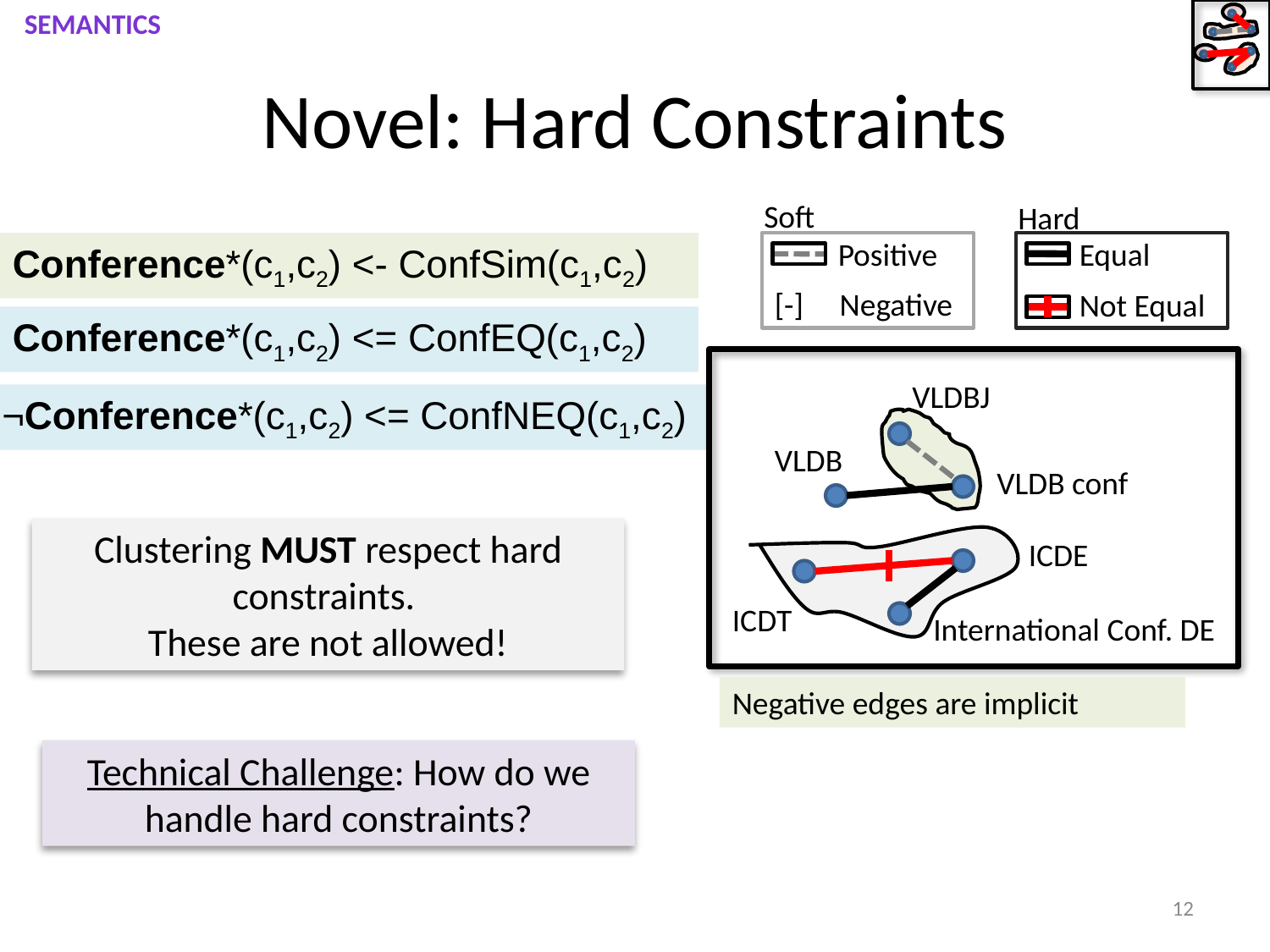

Semantics

# Novel: Hard Constraints
Soft
Hard
Positive
Equal
Conference*(c1,c2) <- ConfSim(c1,c2)

[-]     Negative
Not Equal

Conference*(c1,c2) <= ConfEQ(c1,c2)

VLDBJ
¬Conference*(c1,c2) <= ConfNEQ(c1,c2)

VLDB
VLDB conf

Clustering MUST respect hard constraints.
These are not allowed!

ICDE

ICDT

International Conf. DE
Negative edges are implicit
Technical Challenge: How do we handle hard constraints?
12